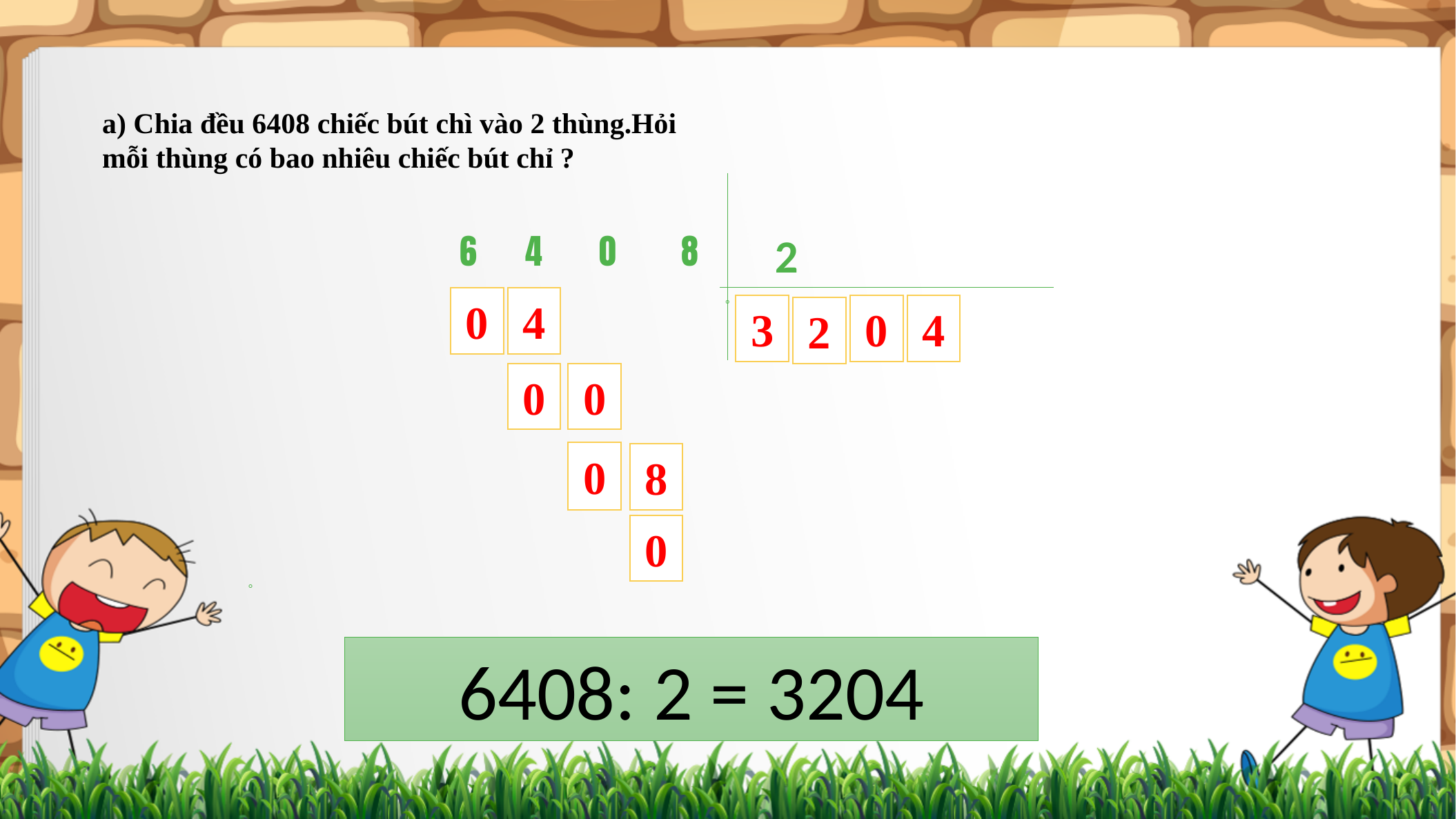

a) Chia đều 6408 chiếc bút chì vào 2 thùng.Hỏi mỗi thùng có bao nhiêu chiếc bút chỉ ?
  6      4       0        8

2
。
0
4
3
0
4
2
0
0
0
8
0
。
6408: 2 = 3204